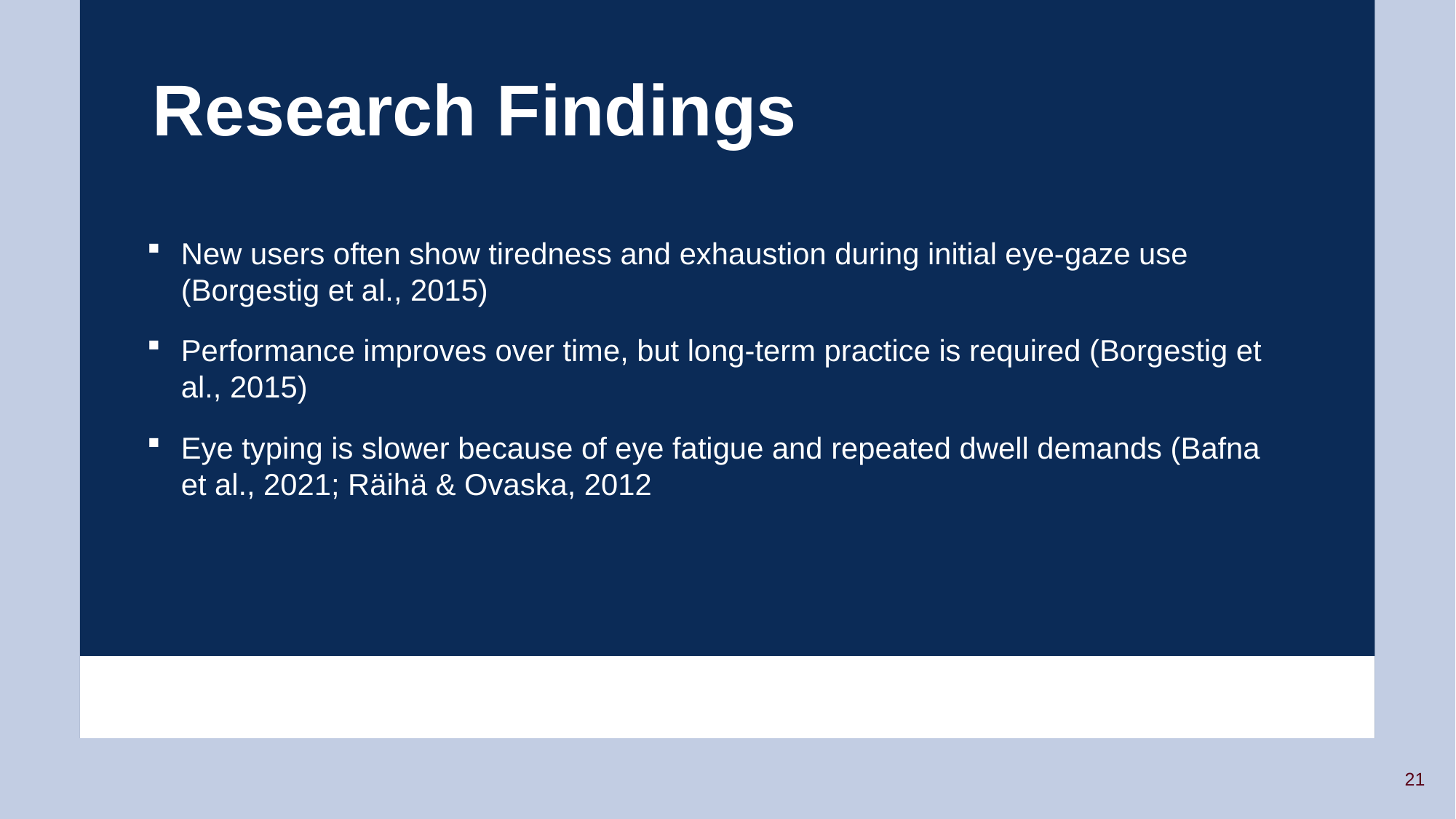

# Research Findings
New users often show tiredness and exhaustion during initial eye-gaze use (Borgestig et al., 2015)
Performance improves over time, but long-term practice is required (Borgestig et al., 2015)
Eye typing is slower because of eye fatigue and repeated dwell demands (Bafna et al., 2021; Räihä & Ovaska, 2012